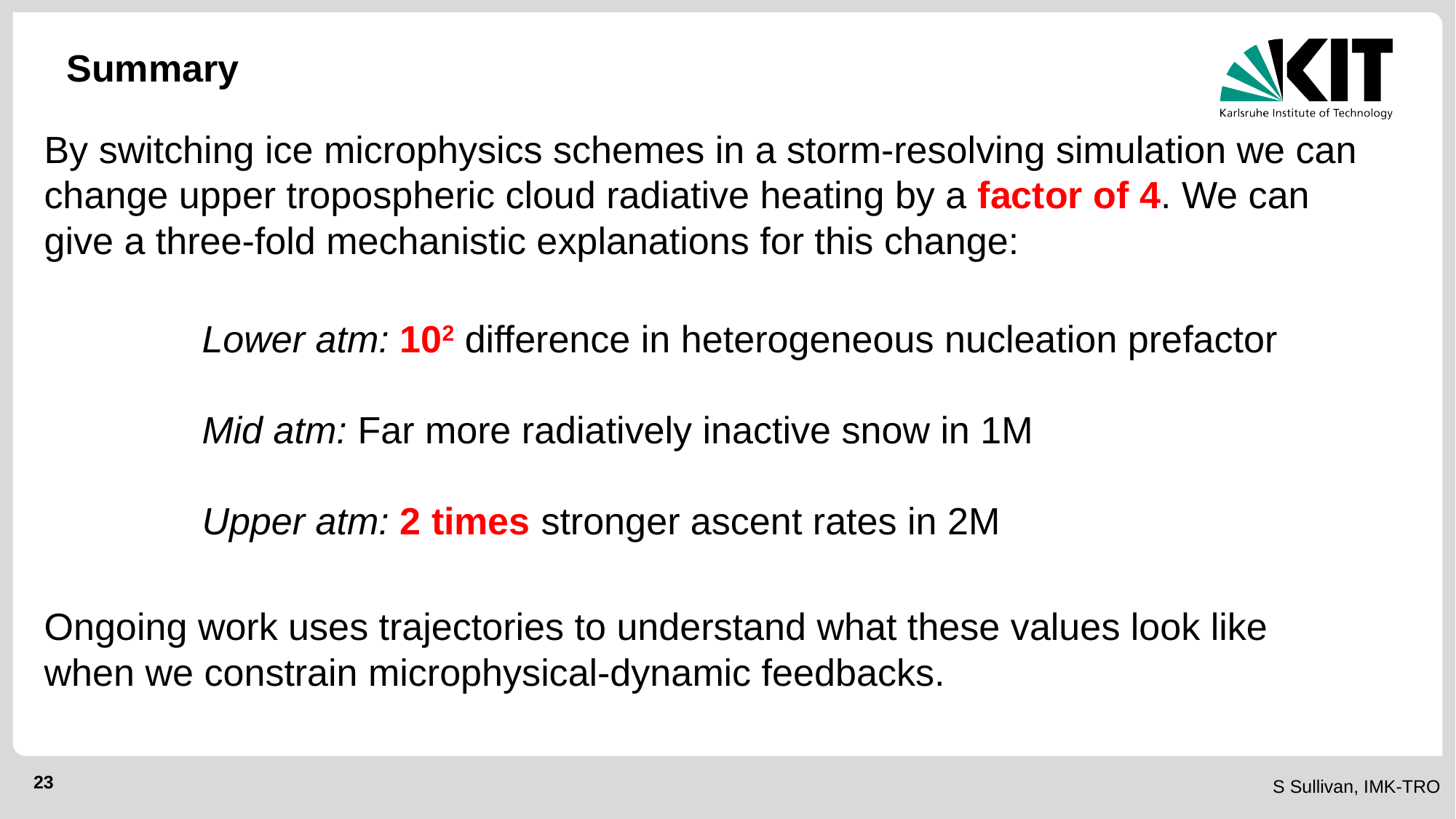

Summary
By switching ice microphysics schemes in a storm-resolving simulation we can change upper tropospheric cloud radiative heating by a factor of 4. We can give a three-fold mechanistic explanations for this change:
Lower atm: 102 difference in heterogeneous nucleation prefactor

Mid atm: Far more radiatively inactive snow in 1M

Upper atm: 2 times stronger ascent rates in 2M
Ongoing work uses trajectories to understand what these values look like when we constrain microphysical-dynamic feedbacks.
23